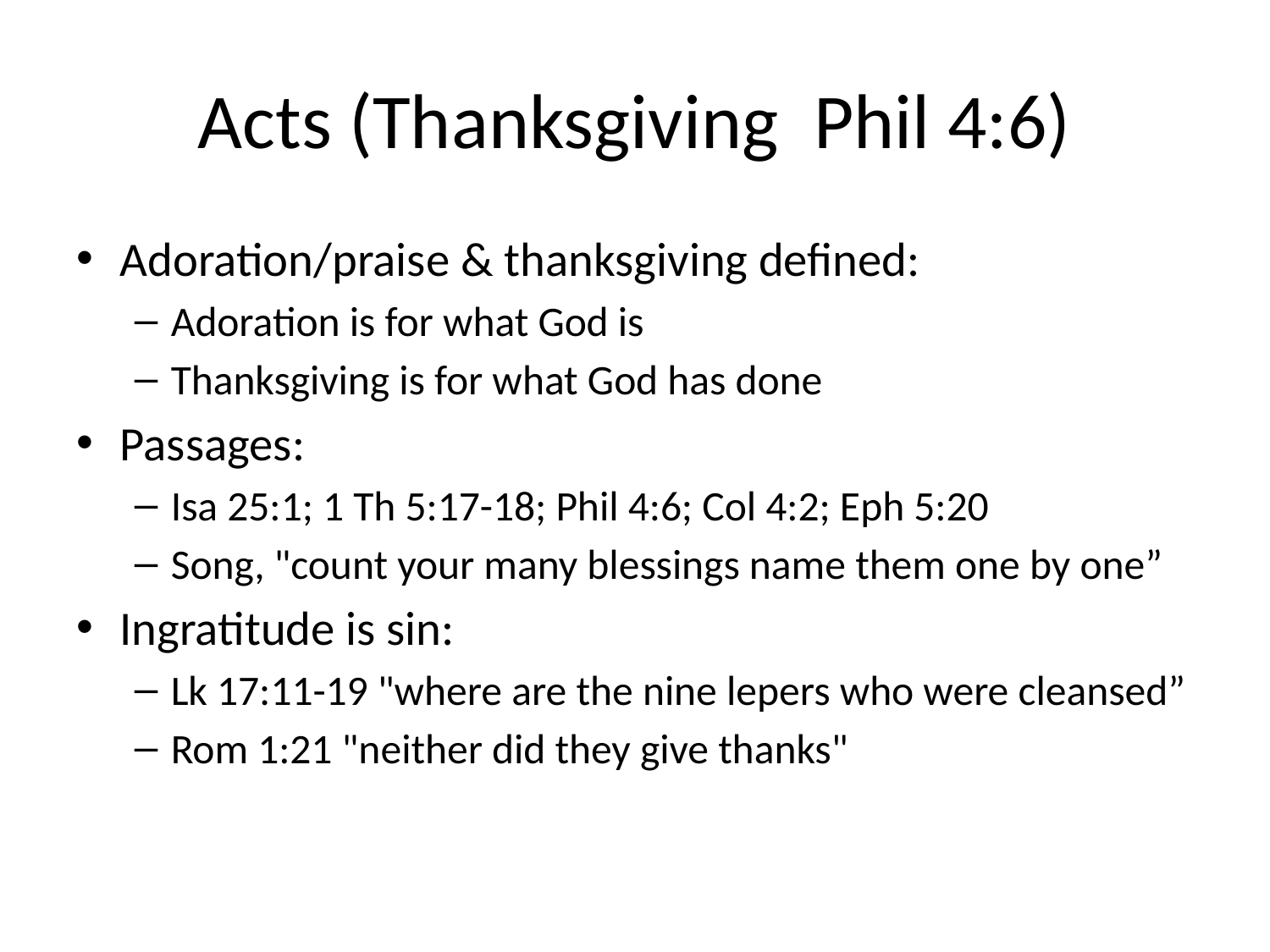

# Acts (Thanksgiving  Phil 4:6)
Adoration/praise & thanksgiving defined:
Adoration is for what God is
Thanksgiving is for what God has done
Passages:
Isa 25:1; 1 Th 5:17-18; Phil 4:6; Col 4:2; Eph 5:20
Song, "count your many blessings name them one by one”
Ingratitude is sin:
Lk 17:11-19 "where are the nine lepers who were cleansed”
Rom 1:21 "neither did they give thanks"